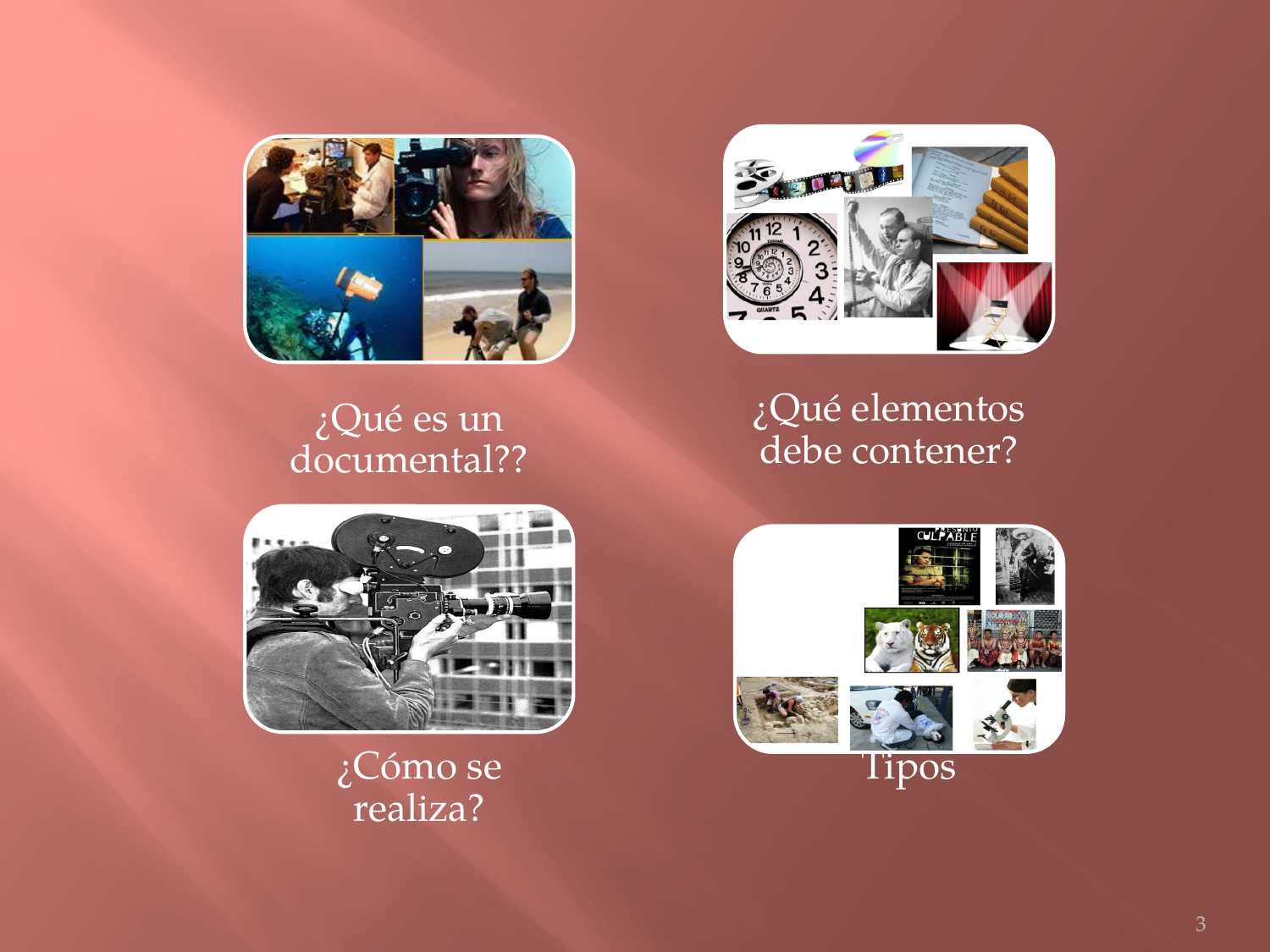

¿Qué es un documental??
¿Qué elementos debe contener?
¿Cómo se realiza?
Tipos
3